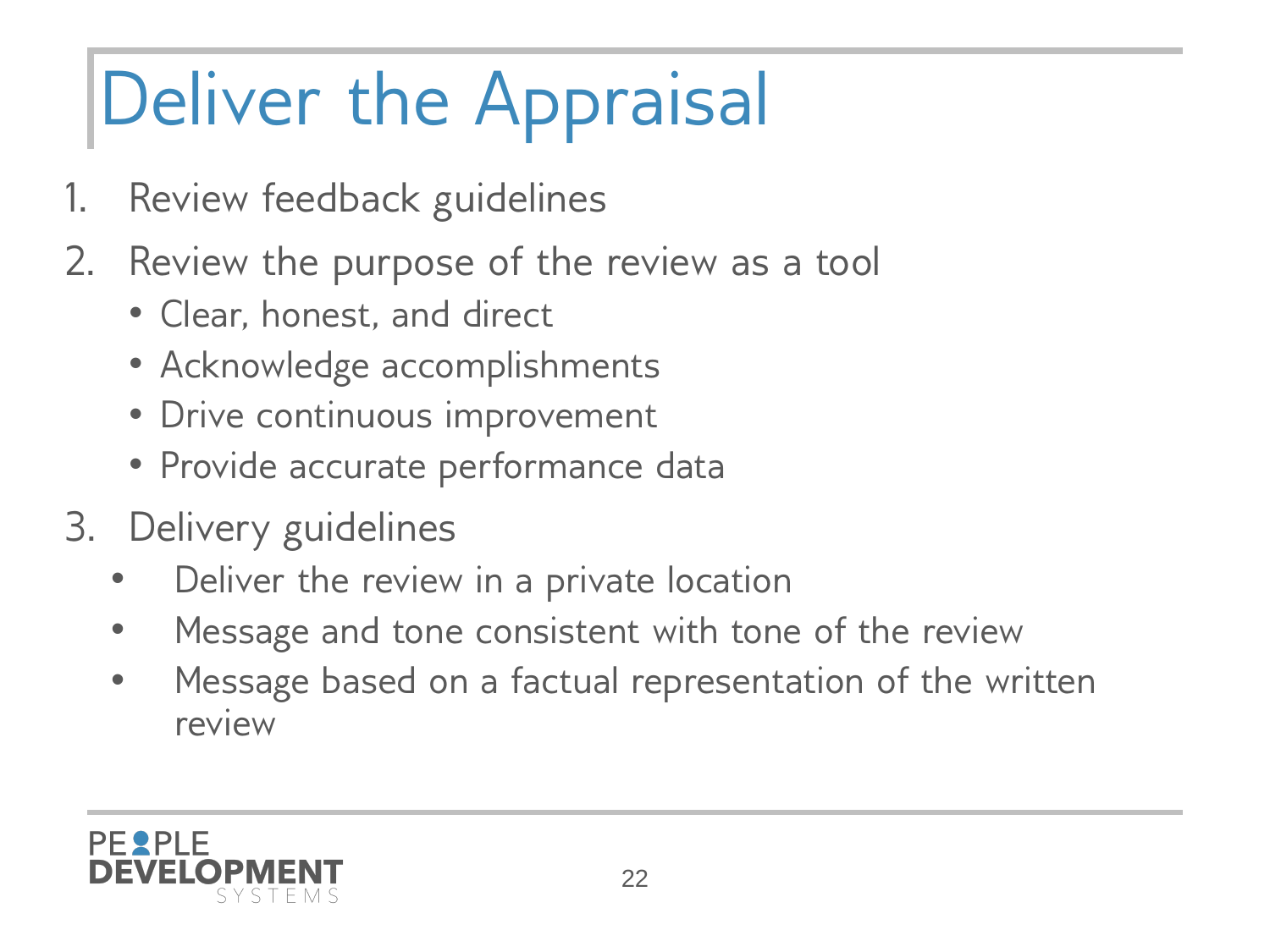

# Deliver the Appraisal
Review feedback guidelines
Review the purpose of the review as a tool
Clear, honest, and direct
Acknowledge accomplishments
Drive continuous improvement
Provide accurate performance data
Delivery guidelines
Deliver the review in a private location
Message and tone consistent with tone of the review
Message based on a factual representation of the written review

22